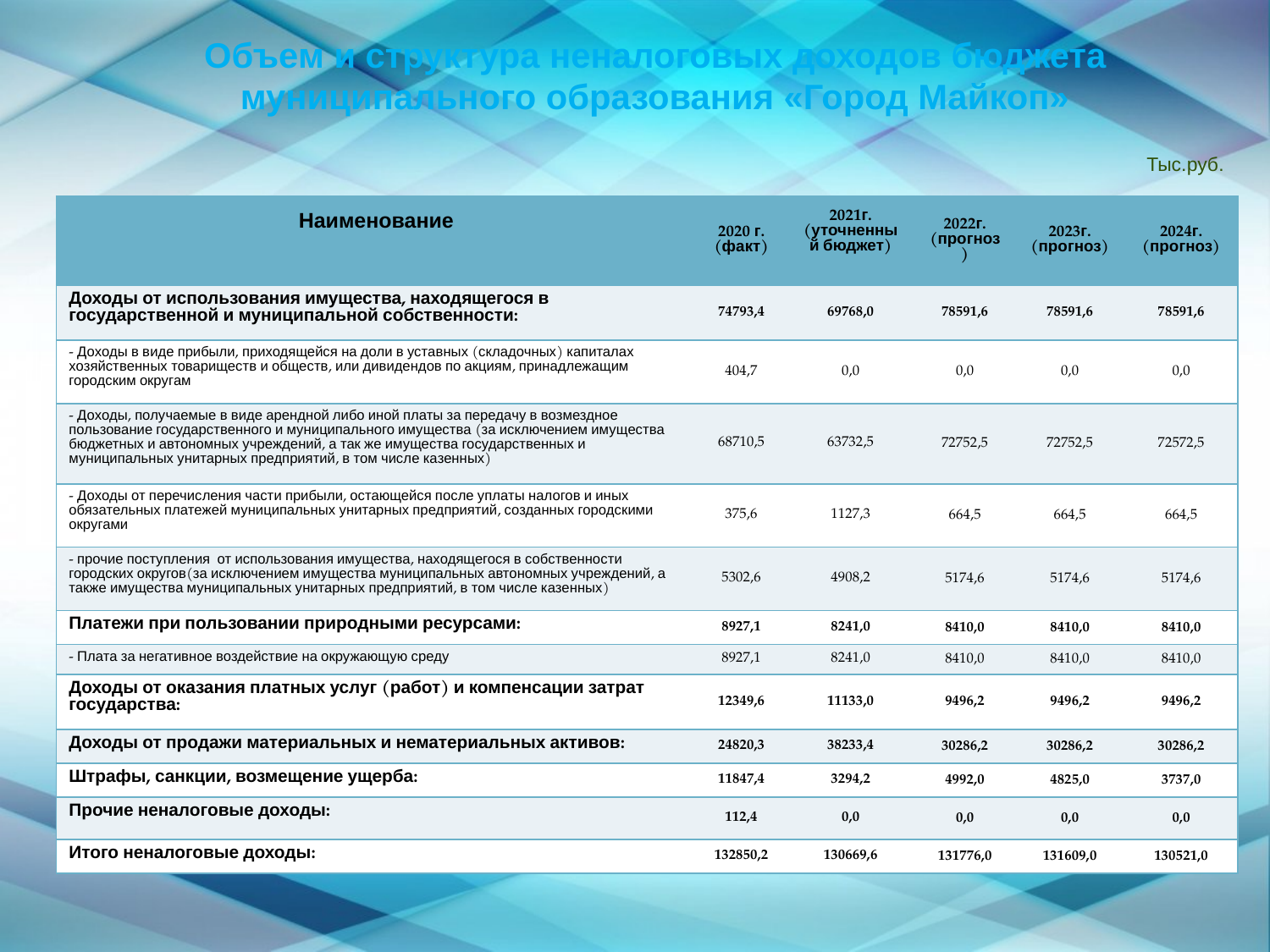

Объем и структура неналоговых доходов бюджета муниципального образования «Город Майкоп»
Тыс.руб.
| Наименование | 2020 г. (факт) | 2021г. (уточненный бюджет) | 2022г. (прогноз) | 2023г. (прогноз) | 2024г. (прогноз) |
| --- | --- | --- | --- | --- | --- |
| Доходы от использования имущества, находящегося в государственной и муниципальной собственности: | 74793,4 | 69768,0 | 78591,6 | 78591,6 | 78591,6 |
| - Доходы в виде прибыли, приходящейся на доли в уставных (складочных) капиталах хозяйственных товариществ и обществ, или дивидендов по акциям, принадлежащим городским округам | 404,7 | 0,0 | 0,0 | 0,0 | 0,0 |
| - Доходы, получаемые в виде арендной либо иной платы за передачу в возмездное пользование государственного и муниципального имущества (за исключением имущества бюджетных и автономных учреждений, а так же имущества государственных и муниципальных унитарных предприятий, в том числе казенных) | 68710,5 | 63732,5 | 72752,5 | 72752,5 | 72572,5 |
| - Доходы от перечисления части прибыли, остающейся после уплаты налогов и иных обязательных платежей муниципальных унитарных предприятий, созданных городскими округами | 375,6 | 1127,3 | 664,5 | 664,5 | 664,5 |
| - прочие поступления от использования имущества, находящегося в собственности городских округов(за исключением имущества муниципальных автономных учреждений, а также имущества муниципальных унитарных предприятий, в том числе казенных) | 5302,6 | 4908,2 | 5174,6 | 5174,6 | 5174,6 |
| Платежи при пользовании природными ресурсами: | 8927,1 | 8241,0 | 8410,0 | 8410,0 | 8410,0 |
| - Плата за негативное воздействие на окружающую среду | 8927,1 | 8241,0 | 8410,0 | 8410,0 | 8410,0 |
| Доходы от оказания платных услуг (работ) и компенсации затрат государства: | 12349,6 | 11133,0 | 9496,2 | 9496,2 | 9496,2 |
| Доходы от продажи материальных и нематериальных активов: | 24820,3 | 38233,4 | 30286,2 | 30286,2 | 30286,2 |
| Штрафы, санкции, возмещение ущерба: | 11847,4 | 3294,2 | 4992,0 | 4825,0 | 3737,0 |
| Прочие неналоговые доходы: | 112,4 | 0,0 | 0,0 | 0,0 | 0,0 |
| Итого неналоговые доходы: | 132850,2 | 130669,6 | 131776,0 | 131609,0 | 130521,0 |